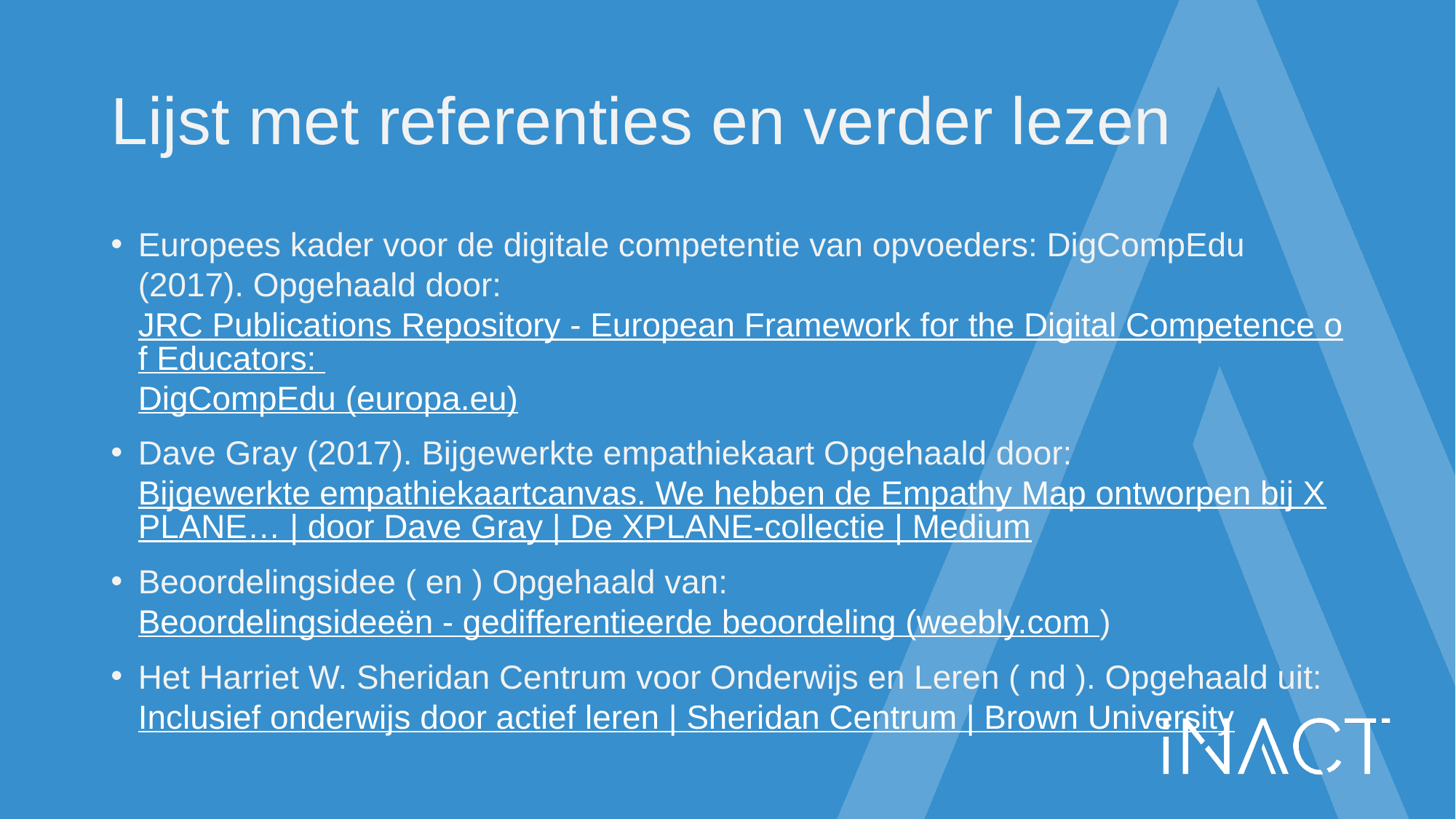

# Lijst met referenties en verder lezen
Europees kader voor de digitale competentie van opvoeders: DigCompEdu (2017). Opgehaald door: JRC Publications Repository - European Framework for the Digital Competence of Educators: DigCompEdu (europa.eu)
Dave Gray (2017). Bijgewerkte empathiekaart Opgehaald door: Bijgewerkte empathiekaartcanvas. We hebben de Empathy Map ontworpen bij XPLANE… | door Dave Gray | De XPLANE-collectie | Medium
Beoordelingsidee ( en ) Opgehaald van: Beoordelingsideeën - gedifferentieerde beoordeling (weebly.com )
Het Harriet W. Sheridan Centrum voor Onderwijs en Leren ( nd ). Opgehaald uit: Inclusief onderwijs door actief leren | Sheridan Centrum | Brown University